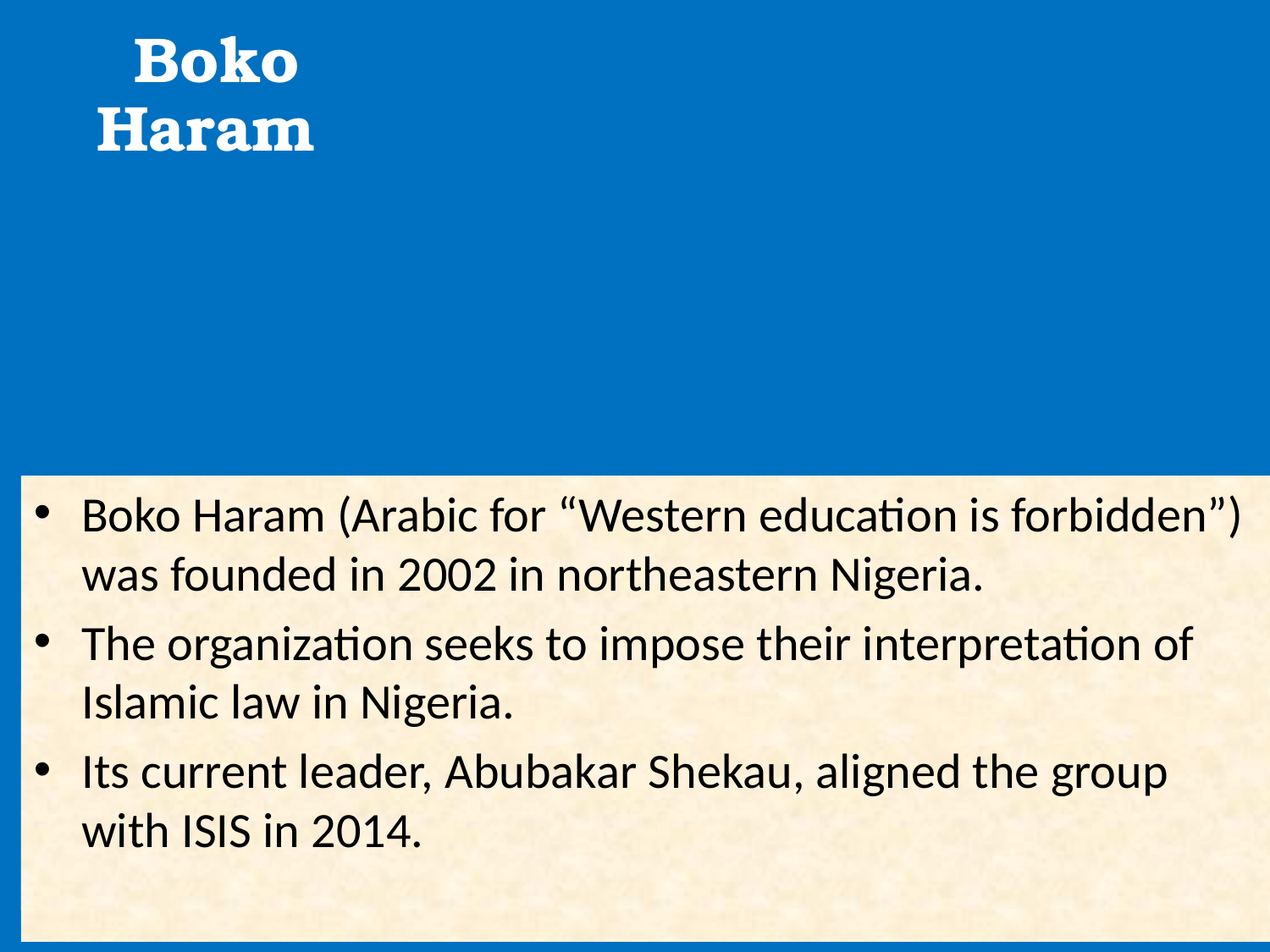

Boko Haram
Boko Haram (Arabic for “Western education is forbidden”) was founded in 2002 in northeastern Nigeria.
The organization seeks to impose their interpretation of Islamic law in Nigeria.
Its current leader, Abubakar Shekau, aligned the group with ISIS in 2014.